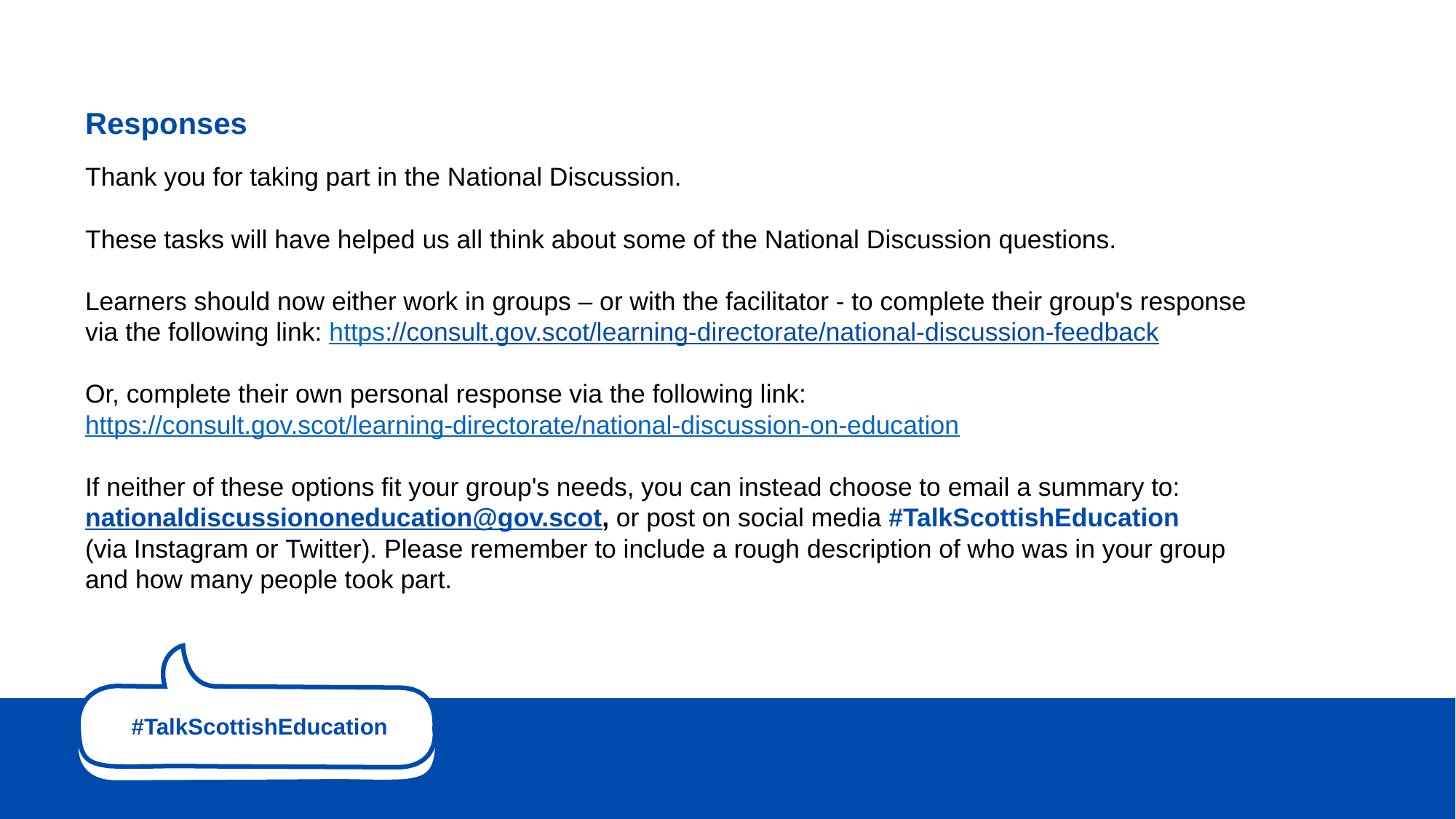

Responses
Thank you for taking part in the National Discussion.

These tasks will have helped us all think about some of the National Discussion questions.

Learners should now either work in groups – or with the facilitator - to complete their group's response
via the following link: https://consult.gov.scot/learning-directorate/national-discussion-feedback

Or, complete their own personal response via the following link: 
https://consult.gov.scot/learning-directorate/national-discussion-on-education

If neither of these options fit your group's needs, you can instead choose to email a summary to: nationaldiscussiononeducation@gov.scot, or post on social media #TalkScottishEducation
(via Instagram or Twitter). Please remember to include a rough description of who was in your group and how many people took part.